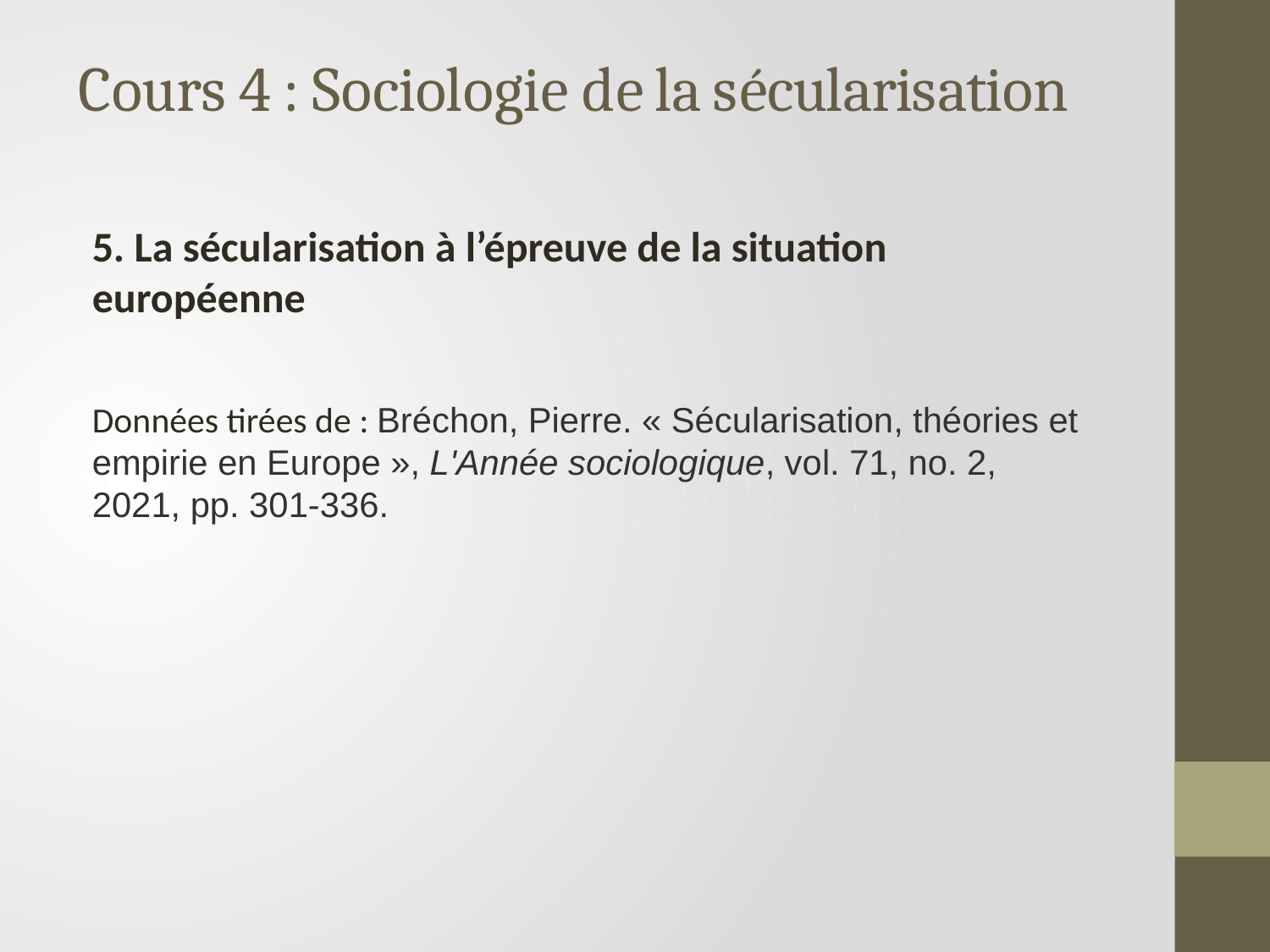

# Cours 4 : Sociologie de la sécularisation
5. La sécularisation à l’épreuve de la situation européenne

Données tirées de : Bréchon, Pierre. « Sécularisation, théories et empirie en Europe », L'Année sociologique, vol. 71, no. 2, 2021, pp. 301-336.